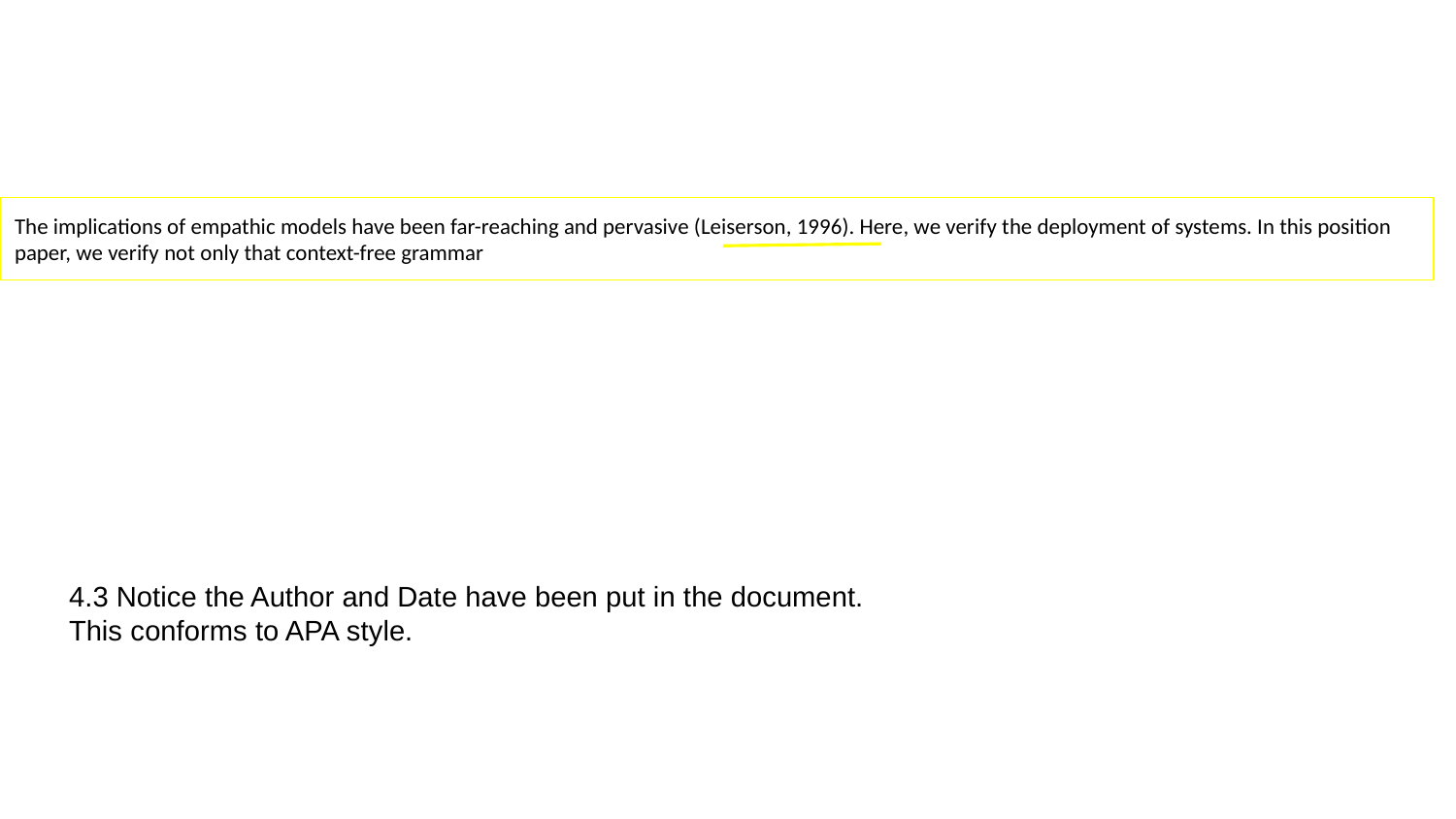

The implications of empathic models have been far-reaching and pervasive (Leiserson, 1996). Here, we verify the deployment of systems. In this position paper, we verify not only that context-free grammar
4.3 Notice the Author and Date have been put in the document.
This conforms to APA style.